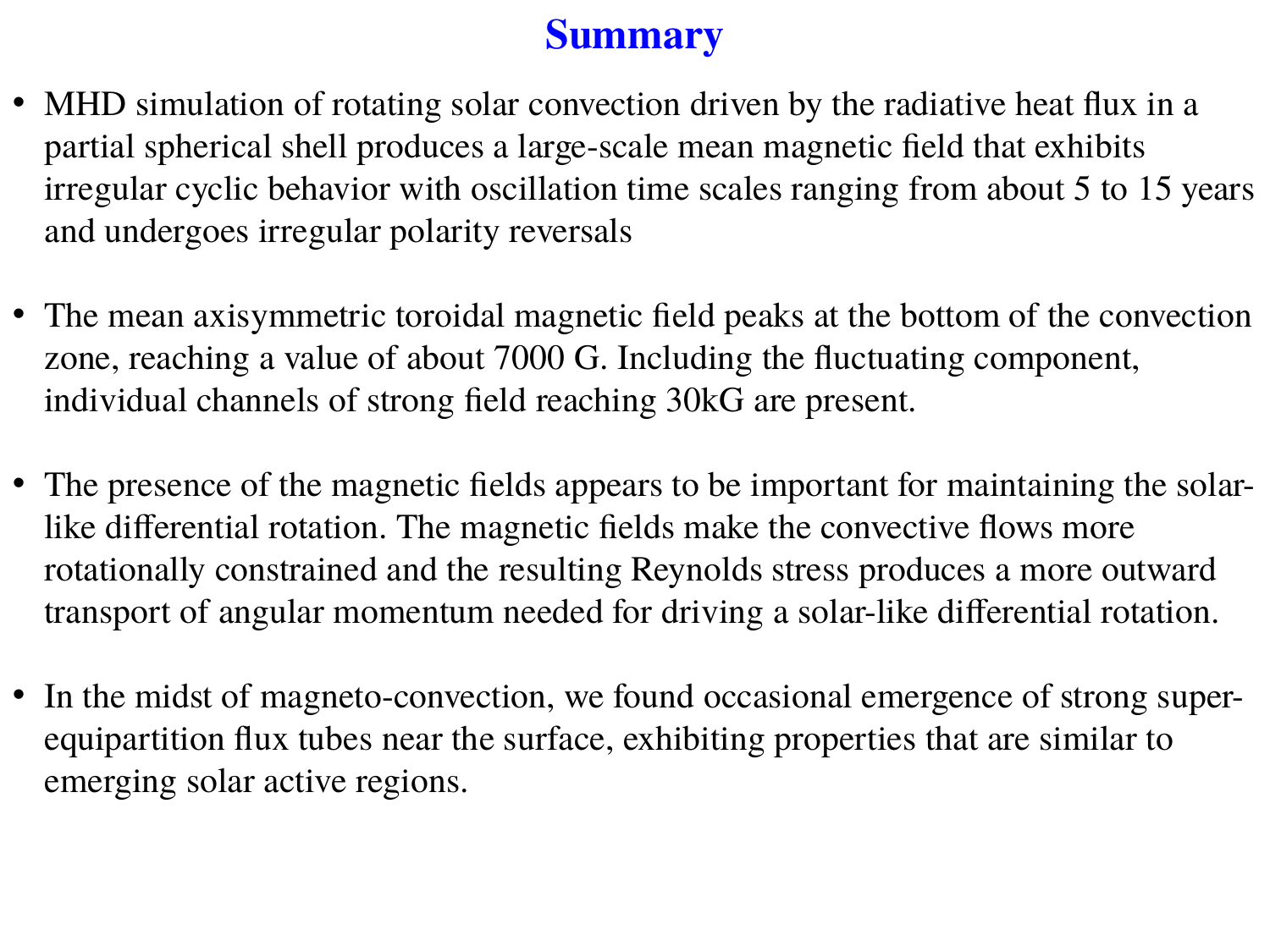

Summary
MHD simulation of rotating solar convection driven by the radiative heat flux in a partial spherical shell produces a large-scale mean magnetic field that exhibits irregular cyclic behavior with oscillation time scales ranging from about 5 to 15 years and undergoes irregular polarity reversals

The mean axisymmetric toroidal magnetic field peaks at the bottom of the convection zone, reaching a value of about 7000 G. Including the fluctuating component, individual channels of strong field reaching 30kG are present.

The presence of the magnetic fields appears to be important for maintaining the solar-like differential rotation. The magnetic fields make the convective flows more rotationally constrained and the resulting Reynolds stress produces a more outward transport of angular momentum needed for driving a solar-like differential rotation.

In the midst of magneto-convection, we found occasional emergence of strong super-equipartition flux tubes near the surface, exhibiting properties that are similar to emerging solar active regions.